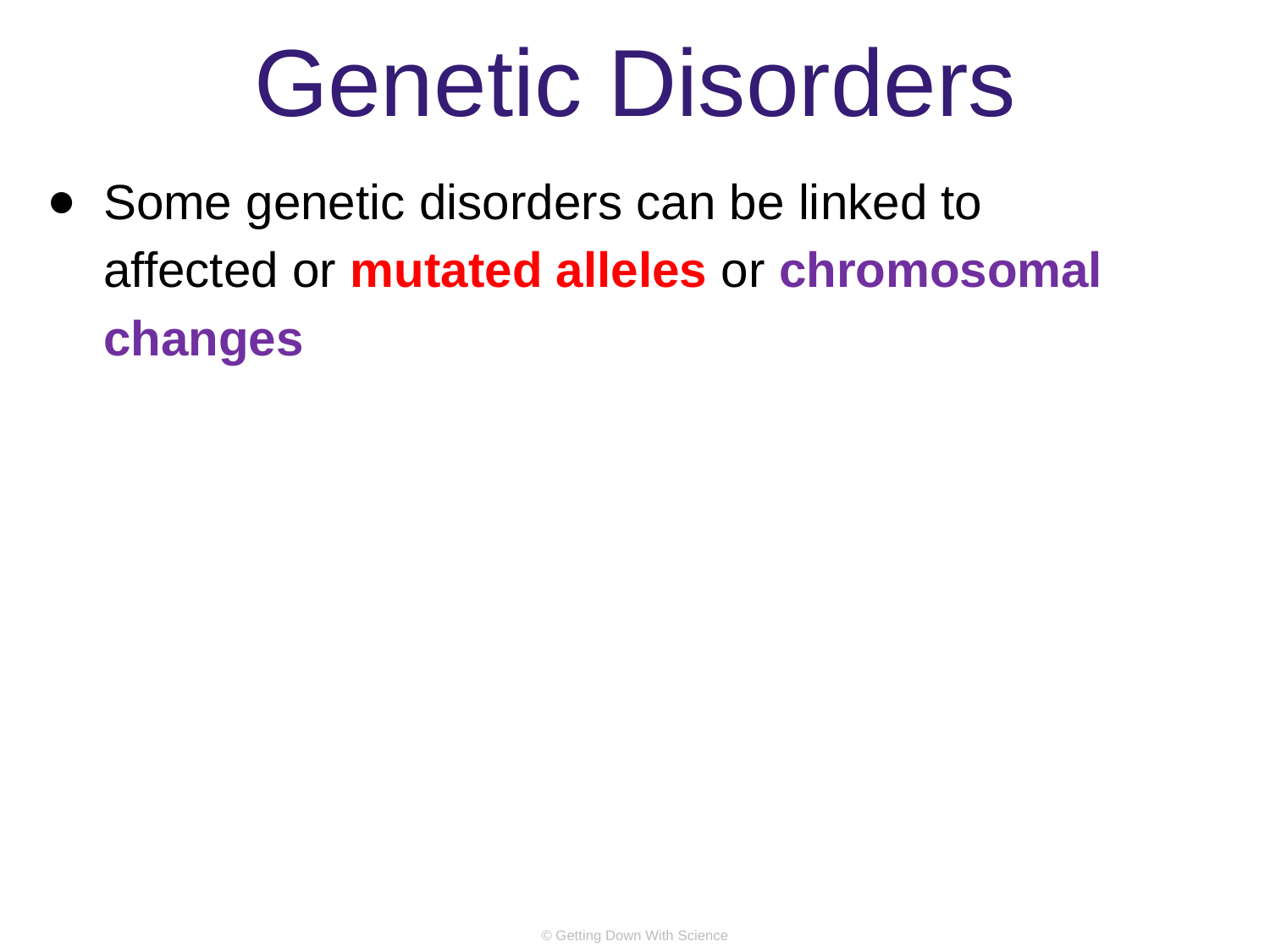

# Genetic Disorders
Some genetic disorders can be linked to affected or mutated alleles or chromosomal changes